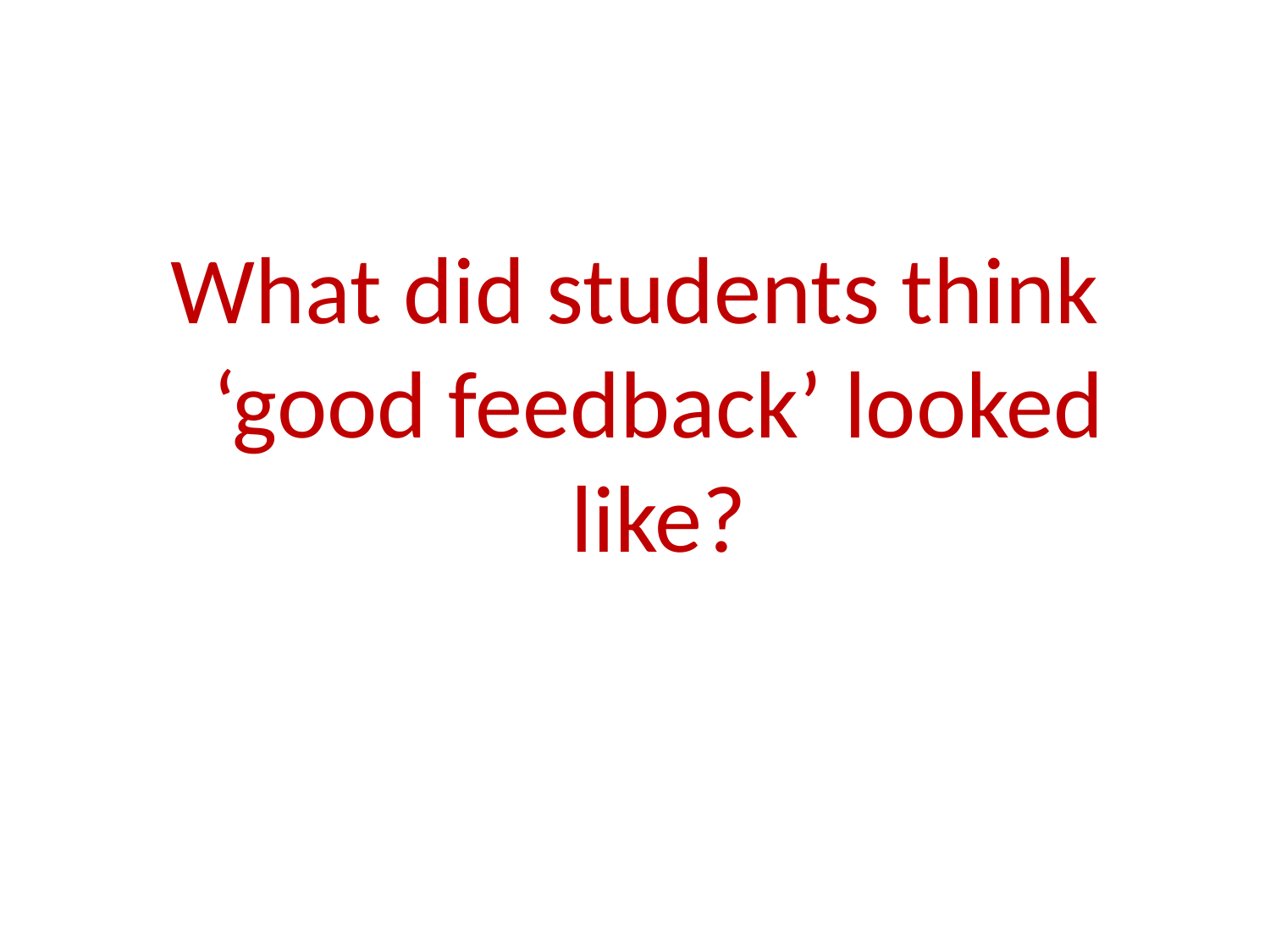

#
What did students think ‘good feedback’ looked like?